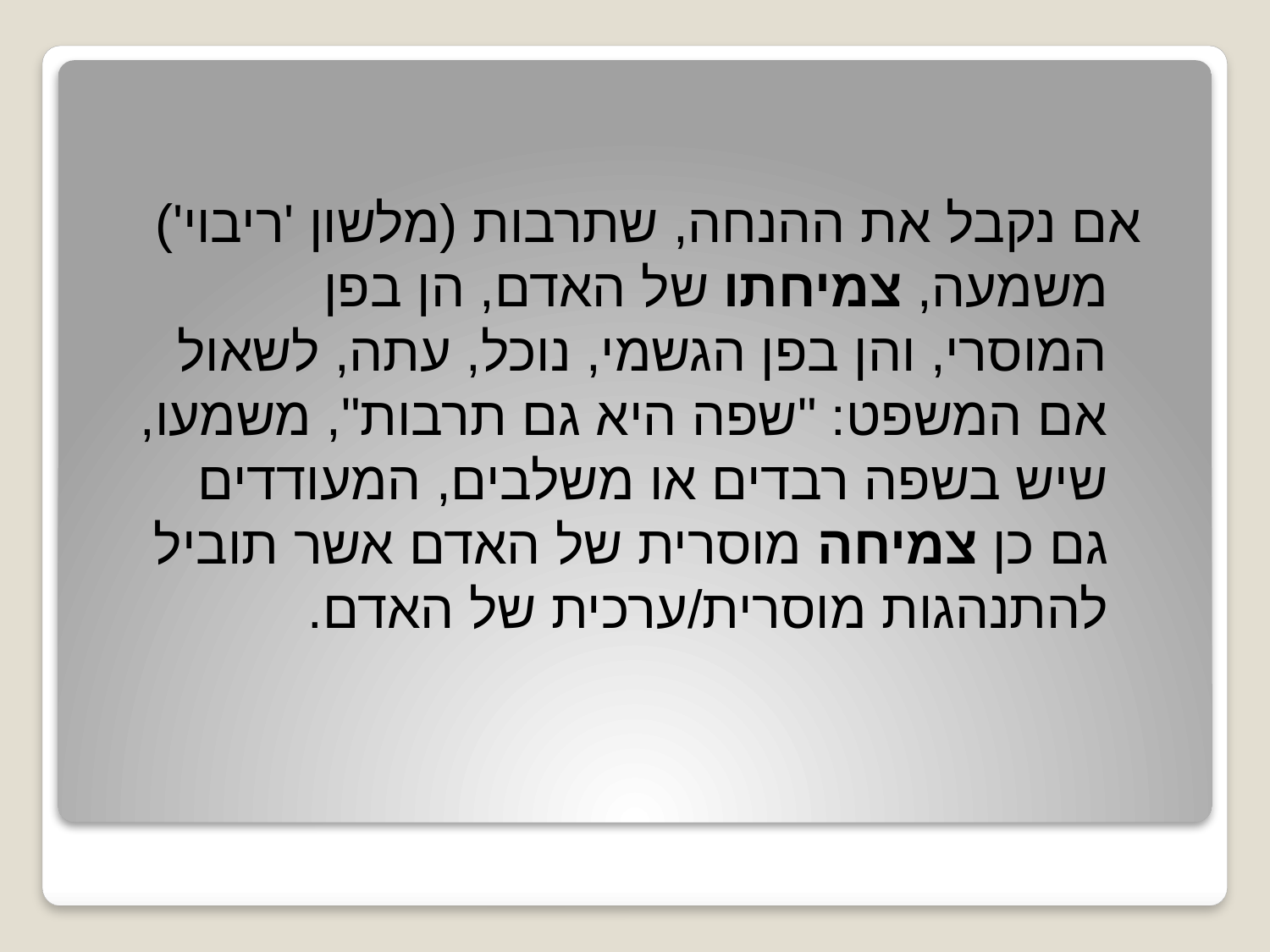

אם נקבל את ההנחה, שתרבות (מלשון 'ריבוי') משמעה, צמיחתו של האדם, הן בפן המוסרי, והן בפן הגשמי, נוכל, עתה, לשאול אם המשפט: "שפה היא גם תרבות", משמעו, שיש בשפה רבדים או משלבים, המעודדים גם כן צמיחה מוסרית של האדם אשר תוביל להתנהגות מוסרית/ערכית של האדם.